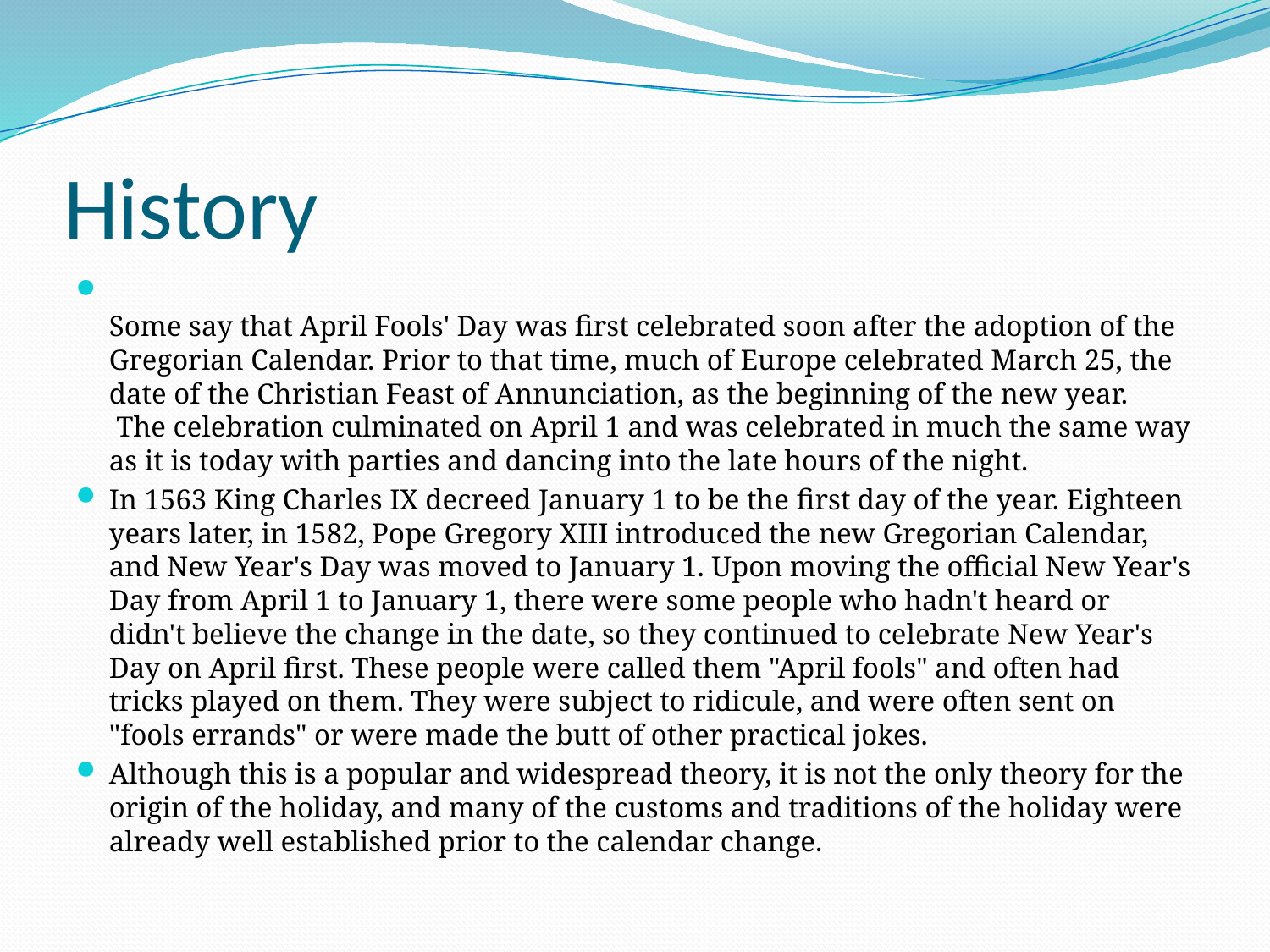

# History
Some say that April Fools' Day was first celebrated soon after the adoption of the Gregorian Calendar. Prior to that time, much of Europe celebrated March 25, the date of the Christian Feast of Annunciation, as the beginning of the new year.  The celebration culminated on April 1 and was celebrated in much the same way as it is today with parties and dancing into the late hours of the night.
In 1563 King Charles IX decreed January 1 to be the first day of the year. Eighteen years later, in 1582, Pope Gregory XIII introduced the new Gregorian Calendar, and New Year's Day was moved to January 1. Upon moving the official New Year's Day from April 1 to January 1, there were some people who hadn't heard or didn't believe the change in the date, so they continued to celebrate New Year's Day on April first. These people were called them "April fools" and often had tricks played on them. They were subject to ridicule, and were often sent on "fools errands" or were made the butt of other practical jokes.
Although this is a popular and widespread theory, it is not the only theory for the origin of the holiday, and many of the customs and traditions of the holiday were already well established prior to the calendar change.